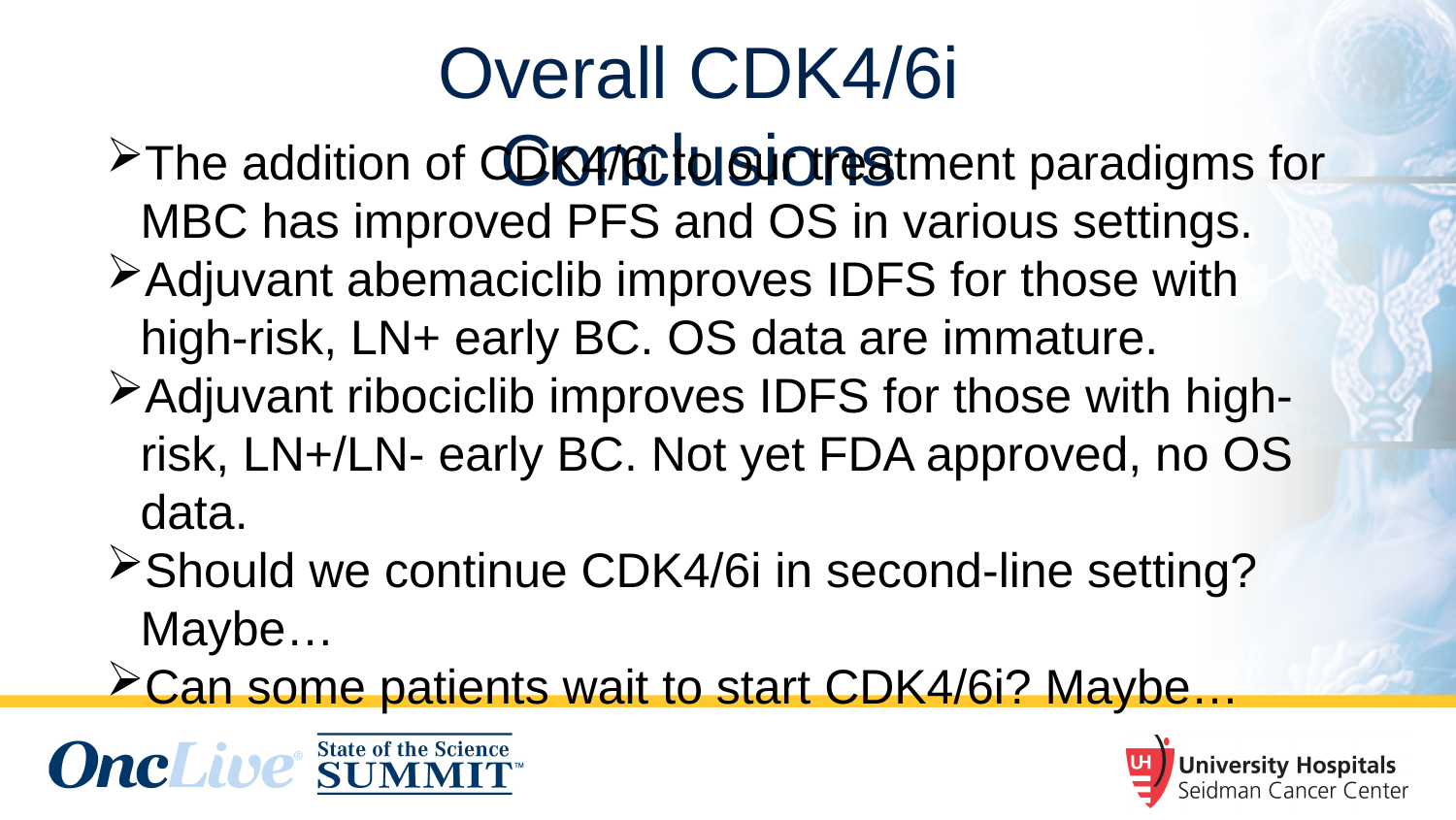

# Overall CDK4/6i Conclusions
The addition of CDK4/6i to our treatment paradigms for MBC has improved PFS and OS in various settings.
Adjuvant abemaciclib improves IDFS for those with high-risk, LN+ early BC. OS data are immature.
Adjuvant ribociclib improves IDFS for those with high-risk, LN+/LN- early BC. Not yet FDA approved, no OS data.
Should we continue CDK4/6i in second-line setting? Maybe…
Can some patients wait to start CDK4/6i? Maybe…